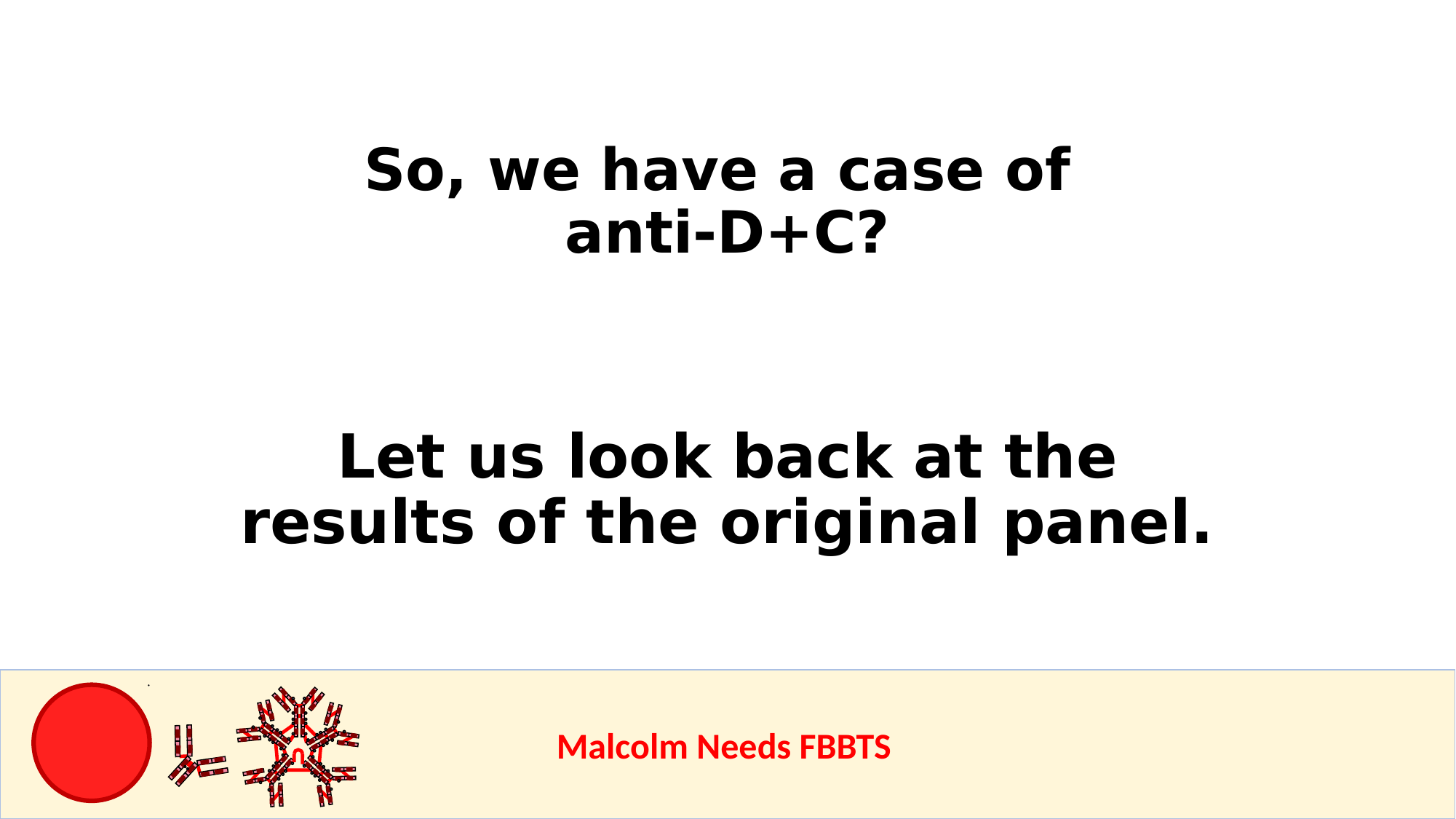

So, we have a case of
anti-D+C?
Let us look back at the results of the original panel.
					Malcolm Needs FBBTS